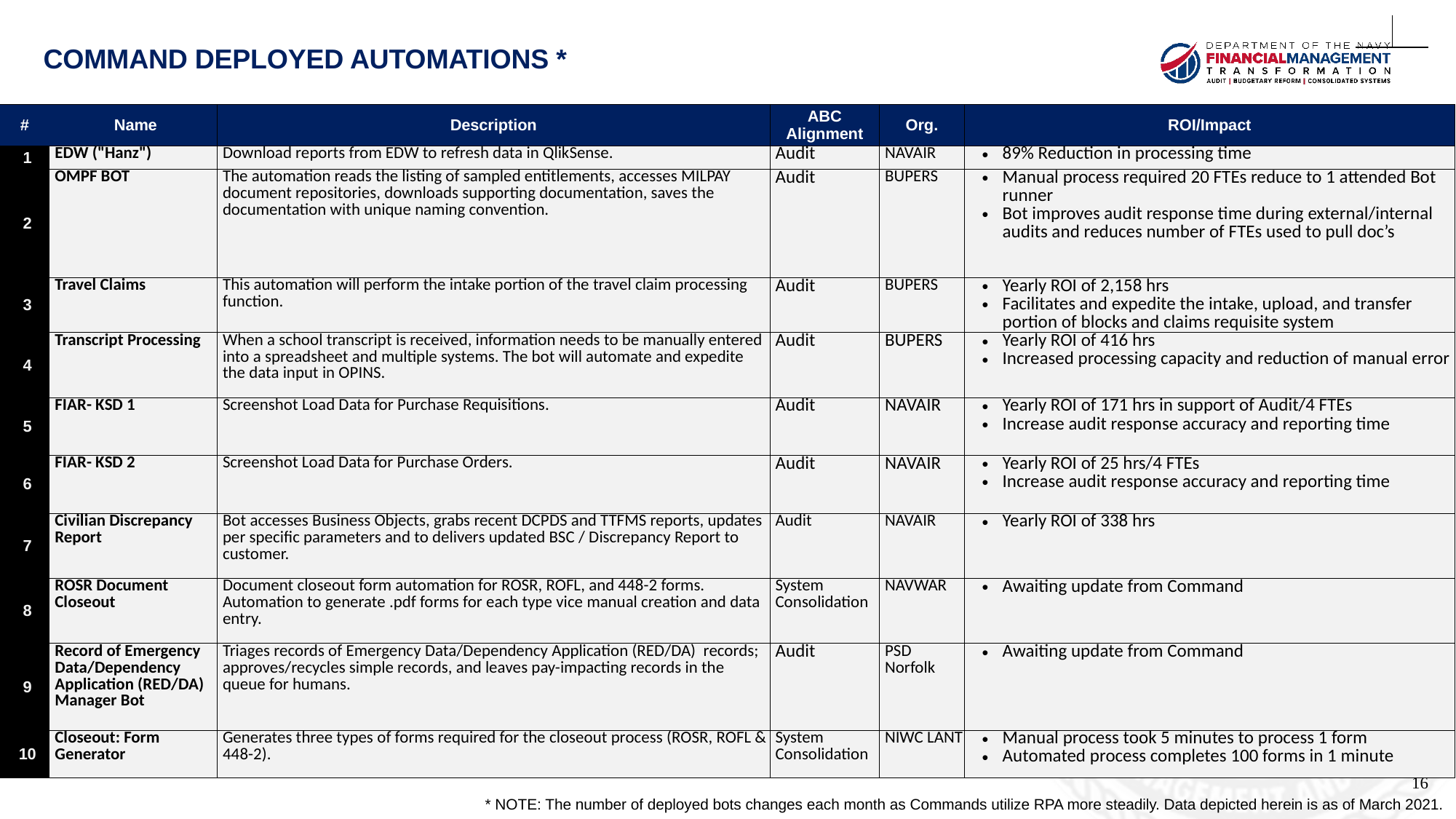

# Command deployed automations *
| # | Name | Description | ABC Alignment | Org. | ROI/Impact |
| --- | --- | --- | --- | --- | --- |
| 1 | EDW ("Hanz") | Download reports from EDW to refresh data in QlikSense. | Audit | NAVAIR | 89% Reduction in processing time |
| 2 | OMPF BOT | The automation reads the listing of sampled entitlements, accesses MILPAY document repositories, downloads supporting documentation, saves the documentation with unique naming convention. | Audit | BUPERS | Manual process required 20 FTEs reduce to 1 attended Bot runner Bot improves audit response time during external/internal audits and reduces number of FTEs used to pull doc’s |
| 3 | Travel Claims | This automation will perform the intake portion of the travel claim processing function. | Audit | BUPERS | Yearly ROI of 2,158 hrs Facilitates and expedite the intake, upload, and transfer portion of blocks and claims requisite system |
| 4 | Transcript Processing | When a school transcript is received, information needs to be manually entered into a spreadsheet and multiple systems. The bot will automate and expedite the data input in OPINS. | Audit | BUPERS | Yearly ROI of 416 hrs Increased processing capacity and reduction of manual error |
| 5 | FIAR- KSD 1 | Screenshot Load Data for Purchase Requisitions. | Audit | NAVAIR | Yearly ROI of 171 hrs in support of Audit/4 FTEs Increase audit response accuracy and reporting time |
| 6 | FIAR- KSD 2 | Screenshot Load Data for Purchase Orders. | Audit | NAVAIR | Yearly ROI of 25 hrs/4 FTEs Increase audit response accuracy and reporting time |
| 7 | Civilian Discrepancy Report | Bot accesses Business Objects, grabs recent DCPDS and TTFMS reports, updates per specific parameters and to delivers updated BSC / Discrepancy Report to customer. | Audit | NAVAIR | Yearly ROI of 338 hrs |
| 8 | ROSR Document Closeout | Document closeout form automation for ROSR, ROFL, and 448-2 forms. Automation to generate .pdf forms for each type vice manual creation and data entry. | System Consolidation | NAVWAR | Awaiting update from Command |
| 9 | Record of Emergency Data/Dependency Application (RED/DA) Manager Bot | Triages records of Emergency Data/Dependency Application (RED/DA) records; approves/recycles simple records, and leaves pay-impacting records in the queue for humans. | Audit | PSD Norfolk | Awaiting update from Command |
| 10 | Closeout: Form Generator | Generates three types of forms required for the closeout process (ROSR, ROFL & 448-2). | System Consolidation | NIWC LANT | Manual process took 5 minutes to process 1 form Automated process completes 100 forms in 1 minute |
* NOTE: The number of deployed bots changes each month as Commands utilize RPA more steadily. Data depicted herein is as of March 2021.